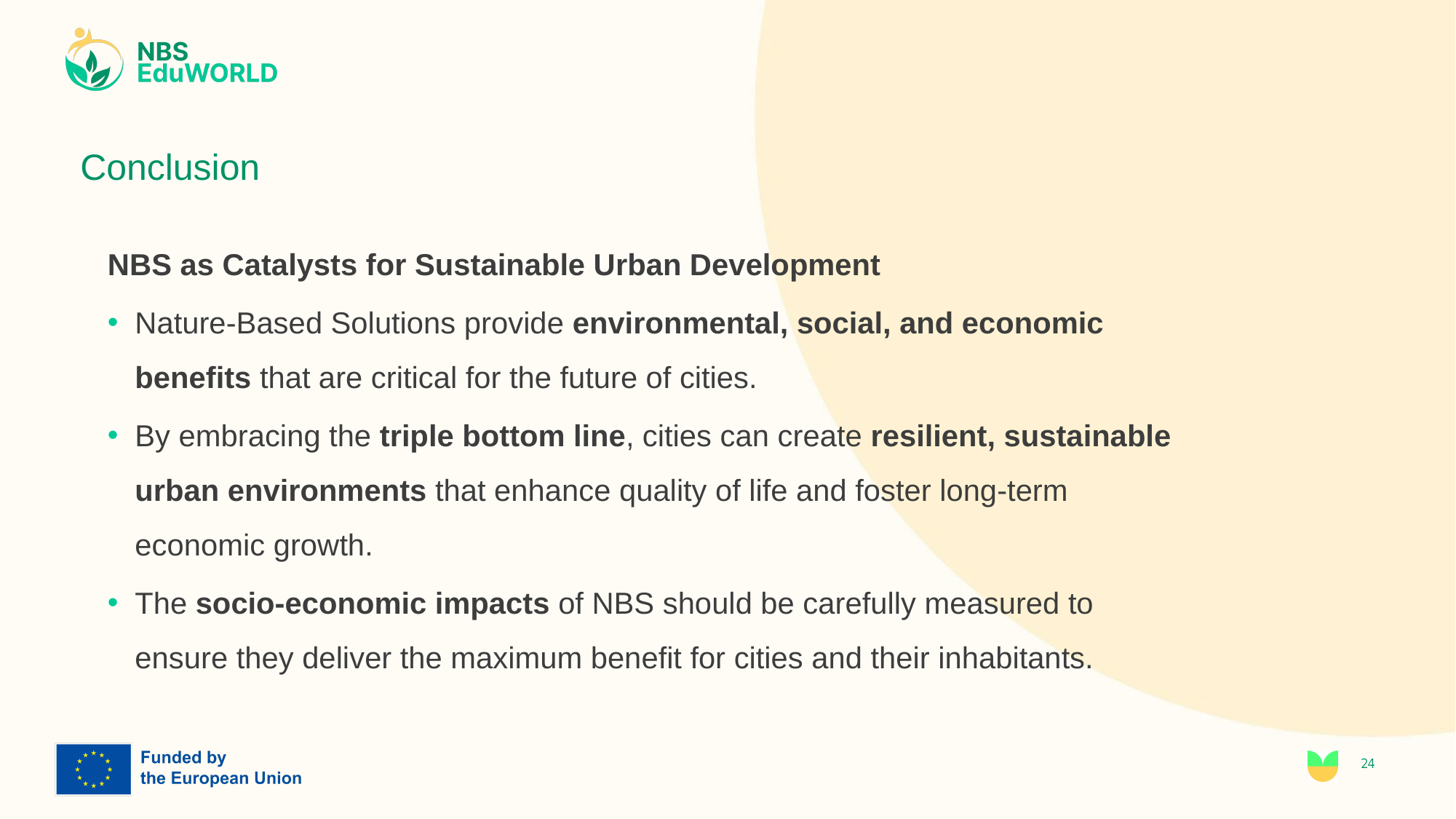

# Conclusion

NBS as Catalysts for Sustainable Urban Development
Nature-Based Solutions provide environmental, social, and economic benefits that are critical for the future of cities.
By embracing the triple bottom line, cities can create resilient, sustainable urban environments that enhance quality of life and foster long-term economic growth.
The socio-economic impacts of NBS should be carefully measured to ensure they deliver the maximum benefit for cities and their inhabitants.
24